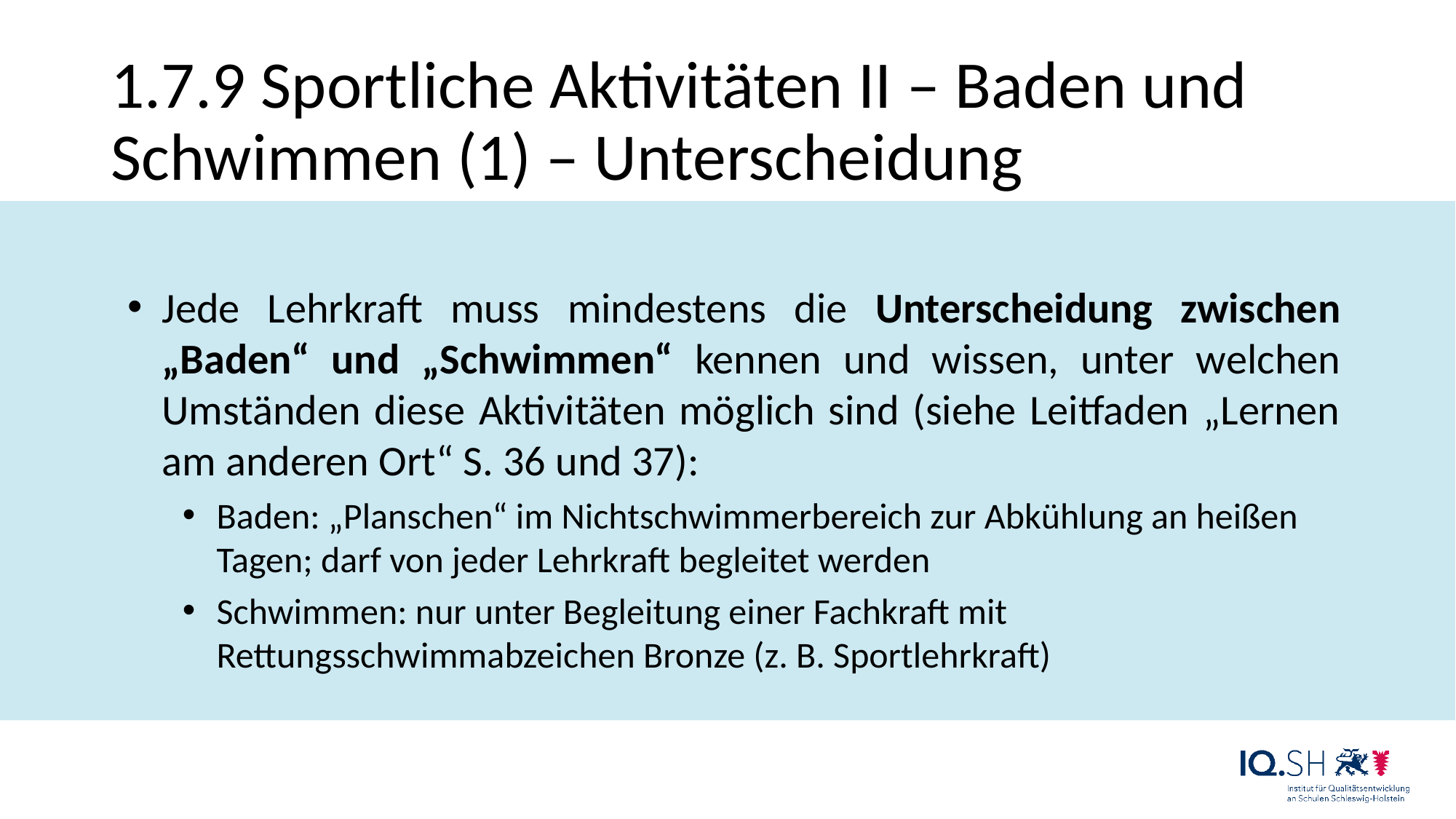

# 1.7.9 Sportliche Aktivitäten II – Baden und Schwimmen (1) – Unterscheidung
Jede Lehrkraft muss mindestens die Unterscheidung zwischen „Baden“ und „Schwimmen“ kennen und wissen, unter welchen Umständen diese Aktivitäten möglich sind (siehe Leitfaden „Lernen am anderen Ort“ S. 36 und 37):
Baden: „Planschen“ im Nichtschwimmerbereich zur Abkühlung an heißen Tagen; darf von jeder Lehrkraft begleitet werden
Schwimmen: nur unter Begleitung einer Fachkraft mit Rettungsschwimmabzeichen Bronze (z. B. Sportlehrkraft)